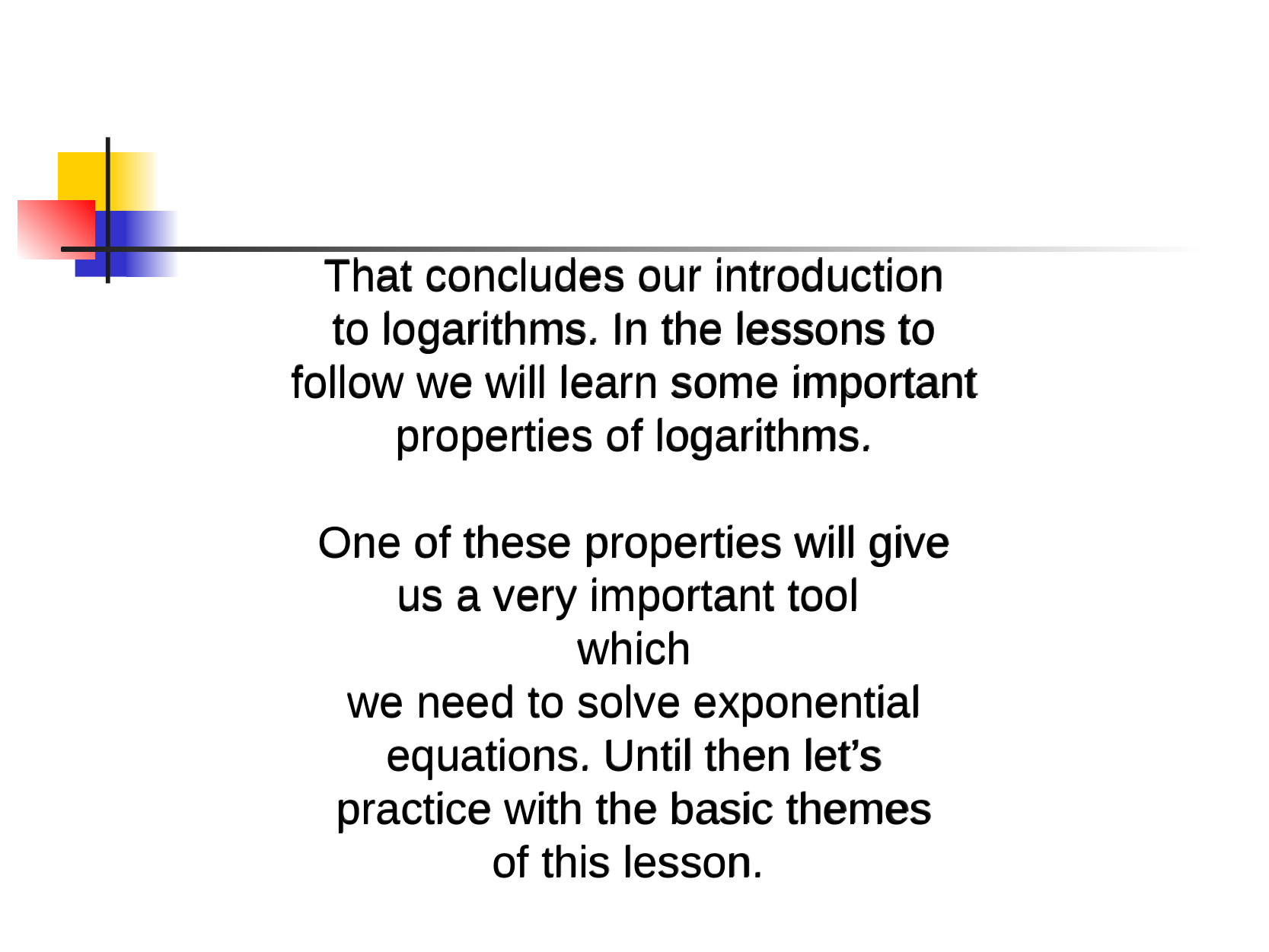

That concludes our introduction
to logarithms. In the lessons to
follow we will learn some important
properties of logarithms.

One of these properties will give
us a very important tool
which
we need to solve exponential
equations. Until then let’s
practice with the basic themes
of this lesson.